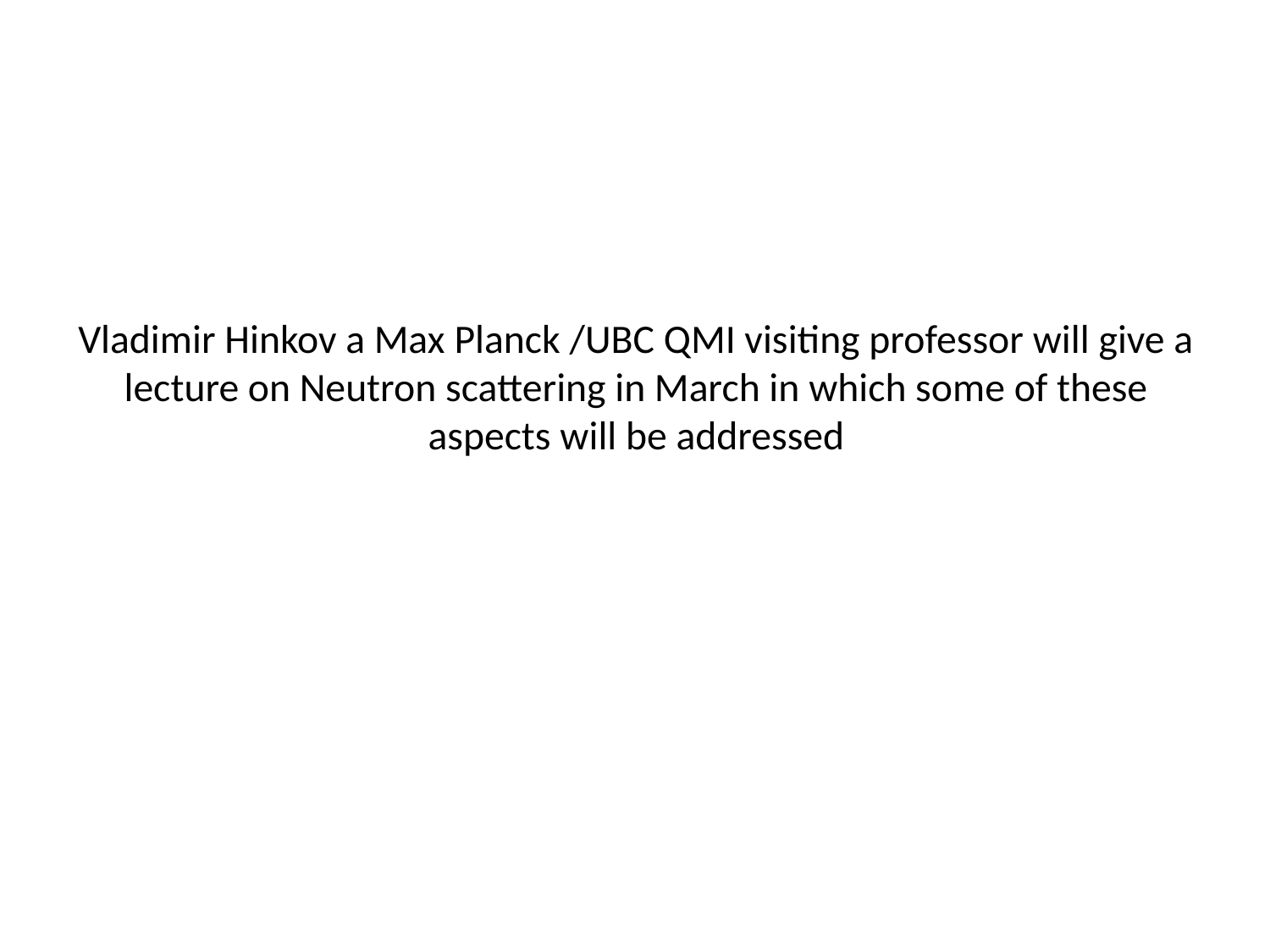

# Vladimir Hinkov a Max Planck /UBC QMI visiting professor will give a lecture on Neutron scattering in March in which some of these aspects will be addressed